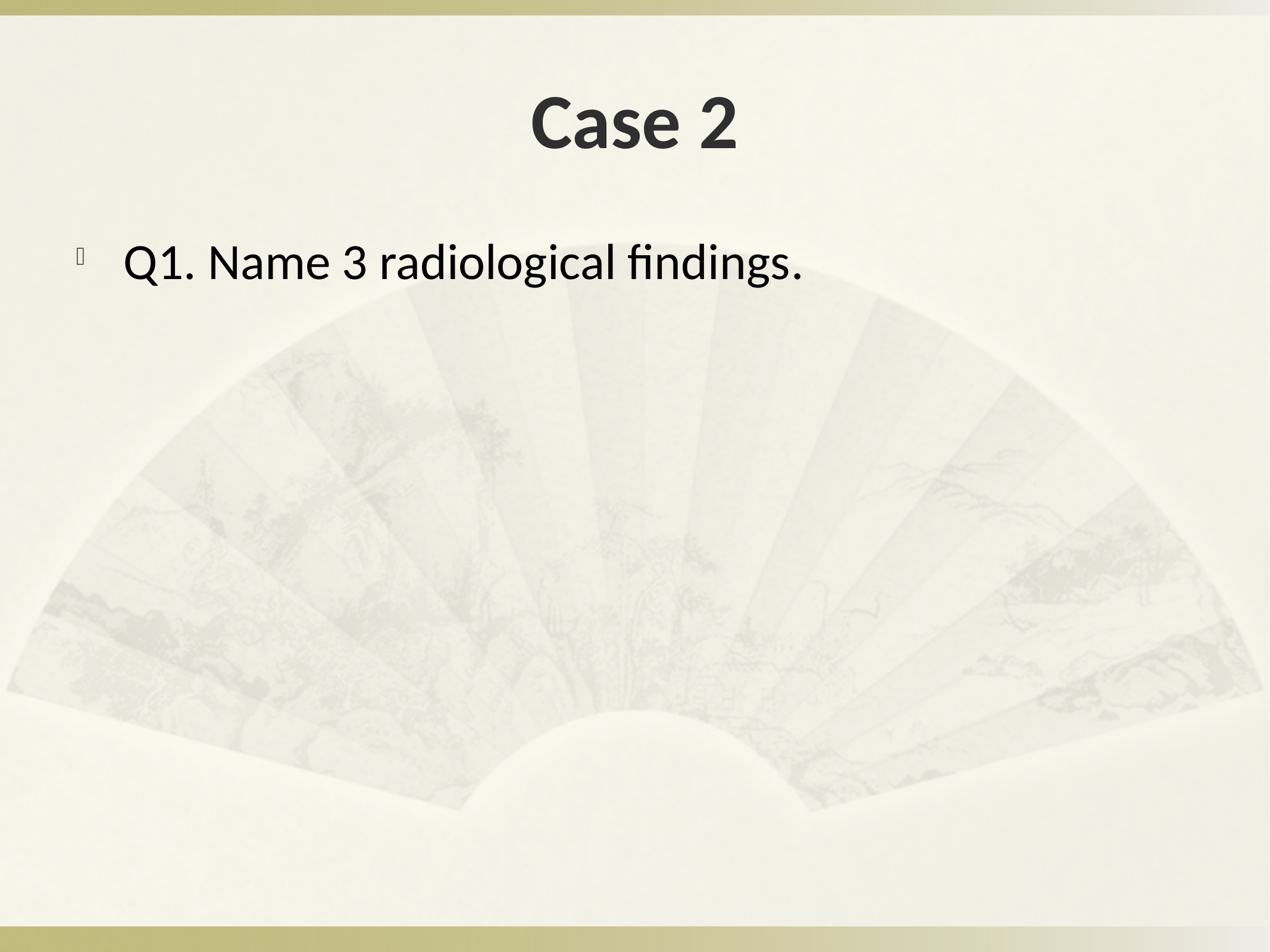

# Case 2
Q1. Name 3 radiological findings.